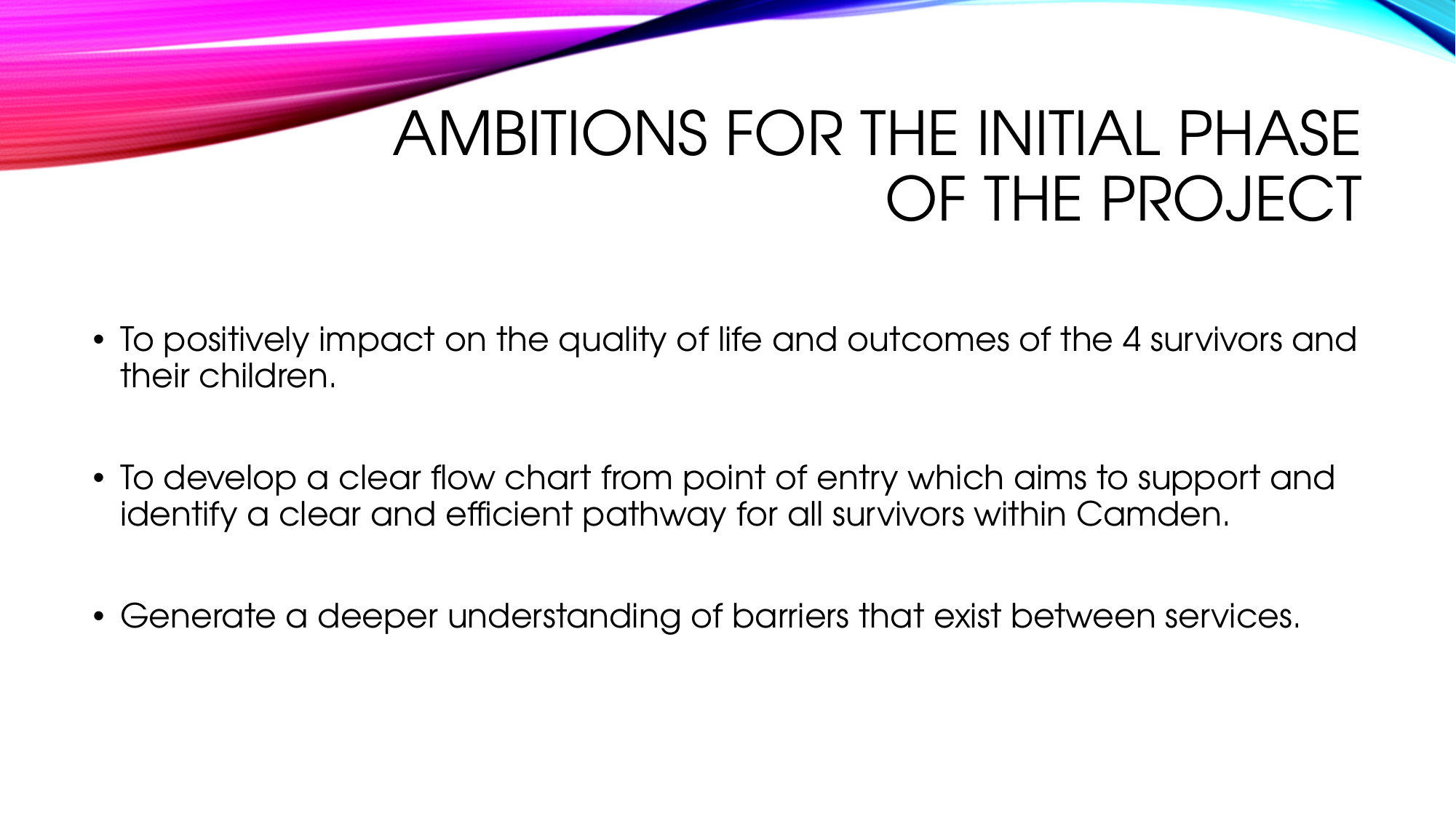

# ambitions for the initial phase of the project

To positively impact on the quality of life and outcomes of the 4 survivors and their children.

To develop a clear flow chart from point of entry which aims to support and identify a clear and efficient pathway for all survivors within Camden.

Generate a deeper understanding of barriers that exist between services.